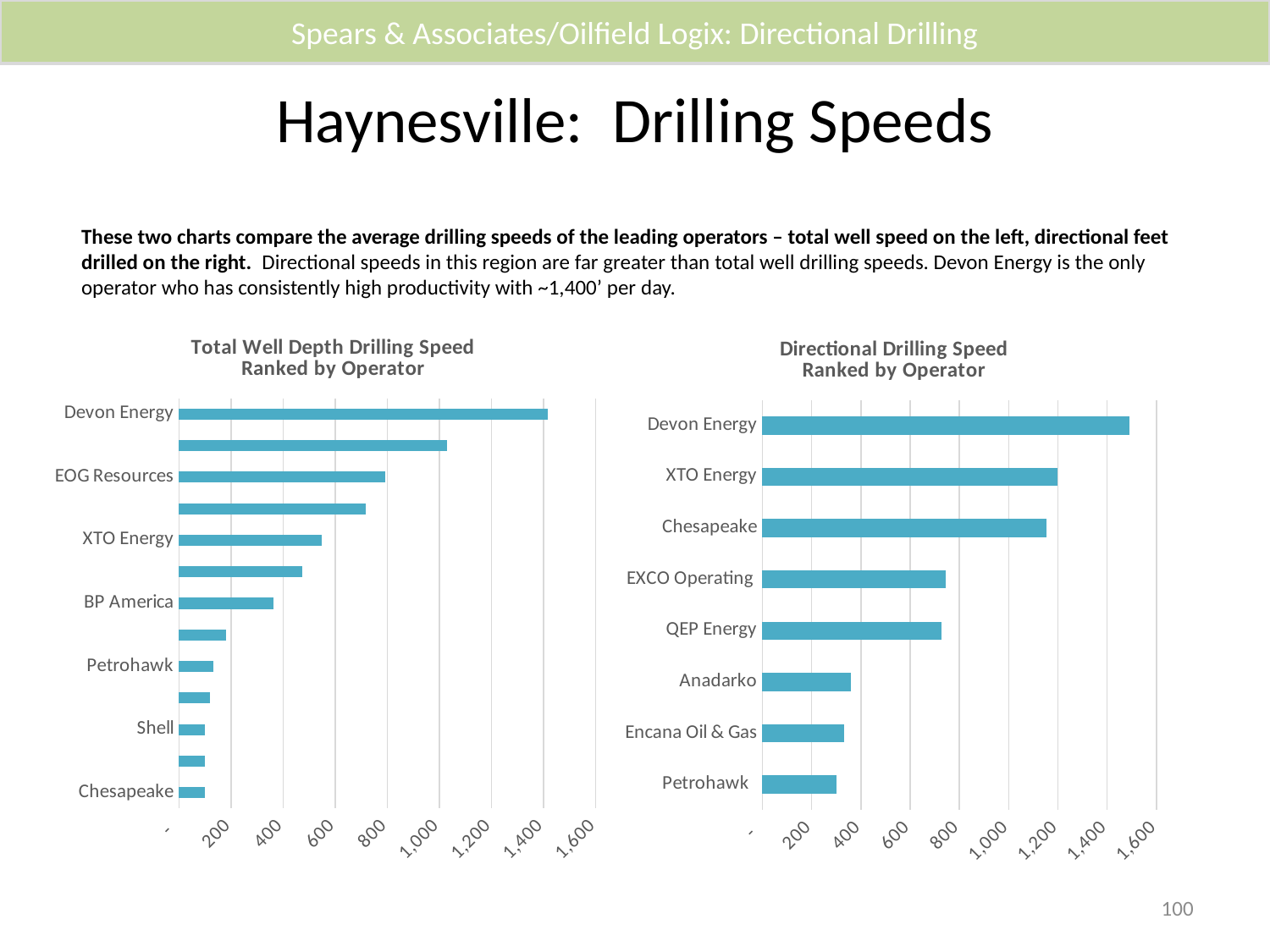

Spears & Associates/Oilfield Logix: Directional Drilling
# Haynesville:  Drilling Speeds
These two charts compare the average drilling speeds of the leading operators – total well speed on the left, directional feet drilled on the right.  Directional speeds in this region are far greater than total well drilling speeds. Devon Energy is the only operator who has consistently high productivity with ~1,400’ per day.

### Chart: Total Well Depth Drilling Speed
Ranked by Operator

| Category | Series 1 |
|---|---|
| Chesapeake | 100.0 |
| QEP Energy | 100.0 |
| Shell | 100.0 |
| EXCO Operating | 119.0 |
| Petrohawk | 133.0 |
| Encana Oil & Gas | 182.0 |
| BP America | 363.0 |
| Anadarko | 473.0 |
| XTO Energy | 547.0 |
| Legend Natural Gas | 716.0 |
| EOG Resources | 791.0 |
| Quicksilver Resources | 1031.0 |
| Devon Energy | 1417.0 |

### Chart: Directional Drilling Speed
Ranked by Operator

| Category | Series 1 |
|---|---|
| Petrohawk   | 302.0 |
| Encana Oil & Gas | 332.0 |
| Anadarko | 359.0 |
| QEP Energy | 727.0 |
| EXCO Operating  | 744.0 |
| Chesapeake | 1154.0 |
| XTO Energy | 1199.0 |
| Devon Energy | 1491.0 |
100